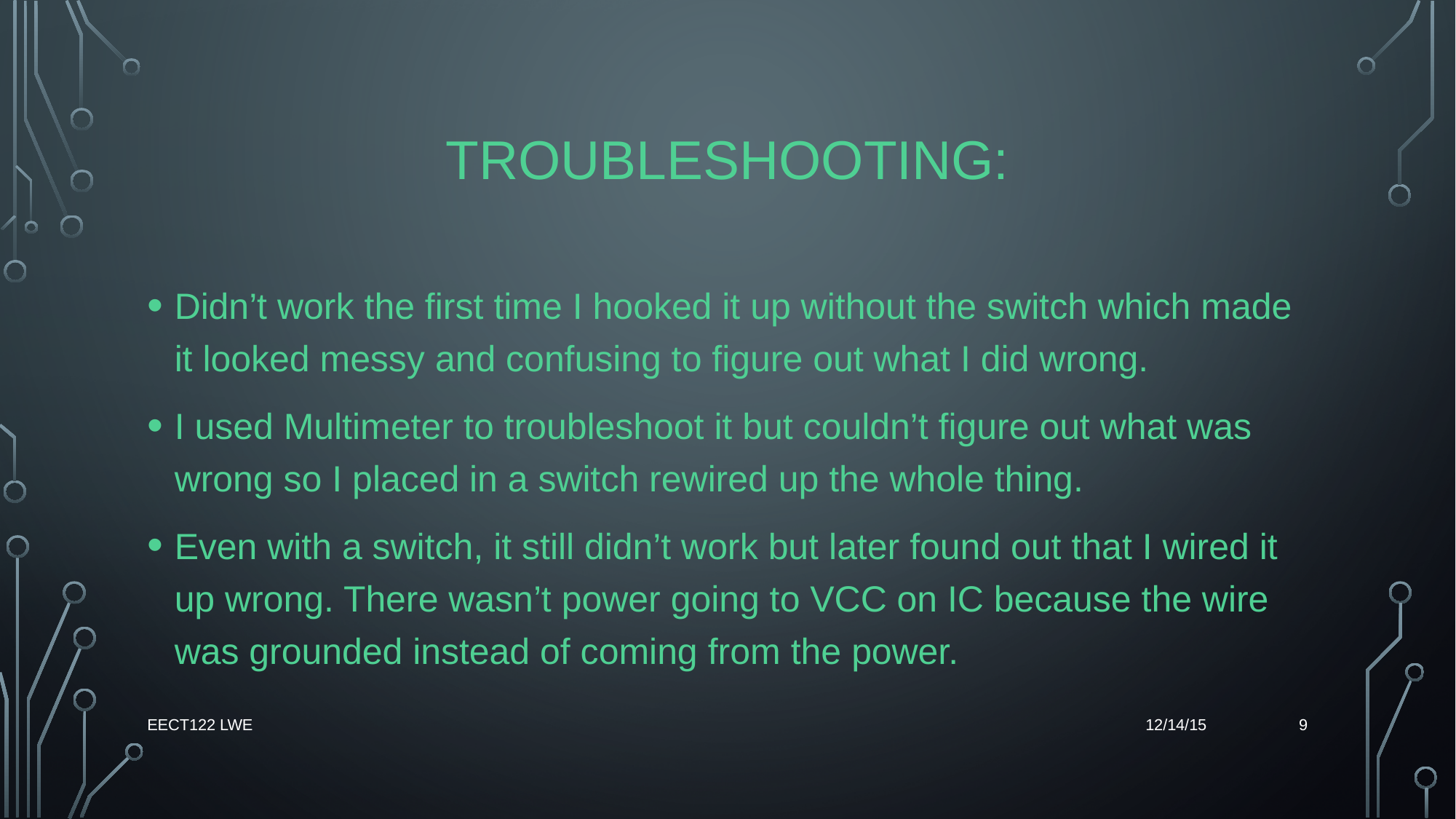

# Troubleshooting:
Didn’t work the first time I hooked it up without the switch which made it looked messy and confusing to figure out what I did wrong.
I used Multimeter to troubleshoot it but couldn’t figure out what was wrong so I placed in a switch rewired up the whole thing.
Even with a switch, it still didn’t work but later found out that I wired it up wrong. There wasn’t power going to VCC on IC because the wire was grounded instead of coming from the power.
9
EECT122 Lwe
12/14/15